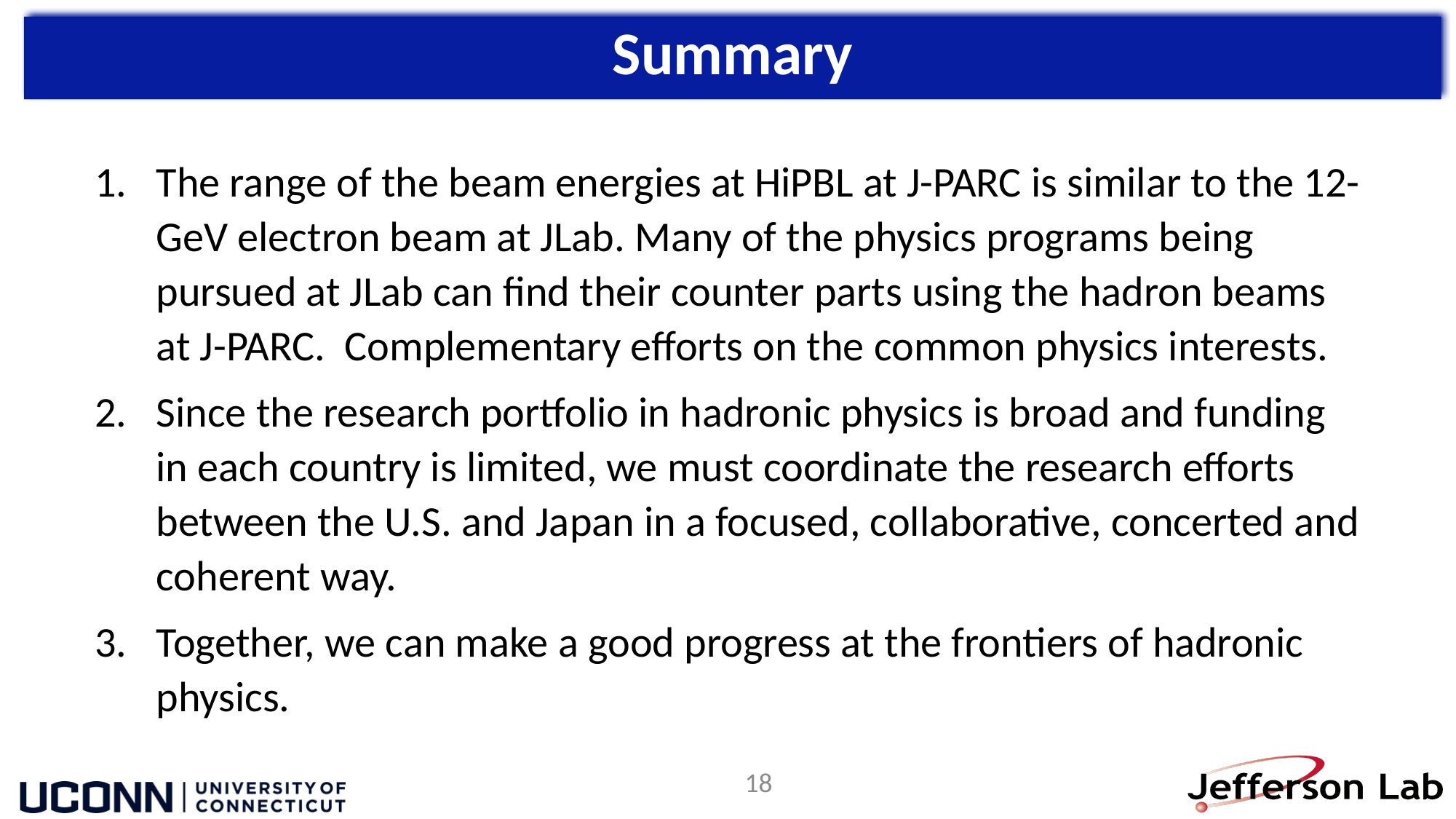

Summary
The range of the beam energies at HiPBL at J-PARC is similar to the 12-GeV electron beam at JLab. Many of the physics programs being pursued at JLab can find their counter parts using the hadron beams at J-PARC.  Complementary efforts on the common physics interests.
Since the research portfolio in hadronic physics is broad and funding in each country is limited, we must coordinate the research efforts between the U.S. and Japan in a focused, collaborative, concerted and coherent way.
Together, we can make a good progress at the frontiers of hadronic physics.

18